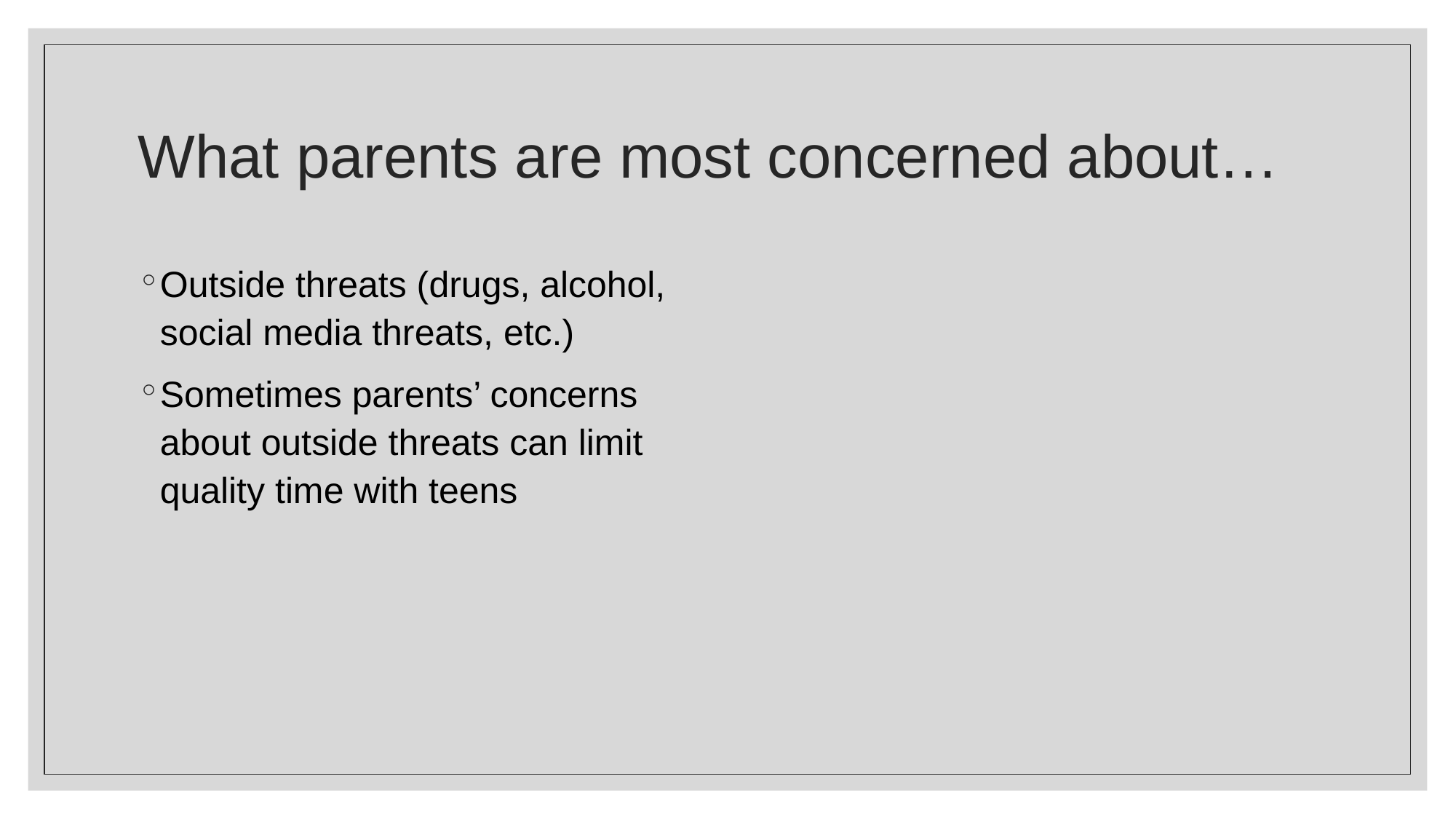

# What parents are most concerned about…
Outside threats (drugs, alcohol, social media threats, etc.)
Sometimes parents’ concerns about outside threats can limit quality time with teens